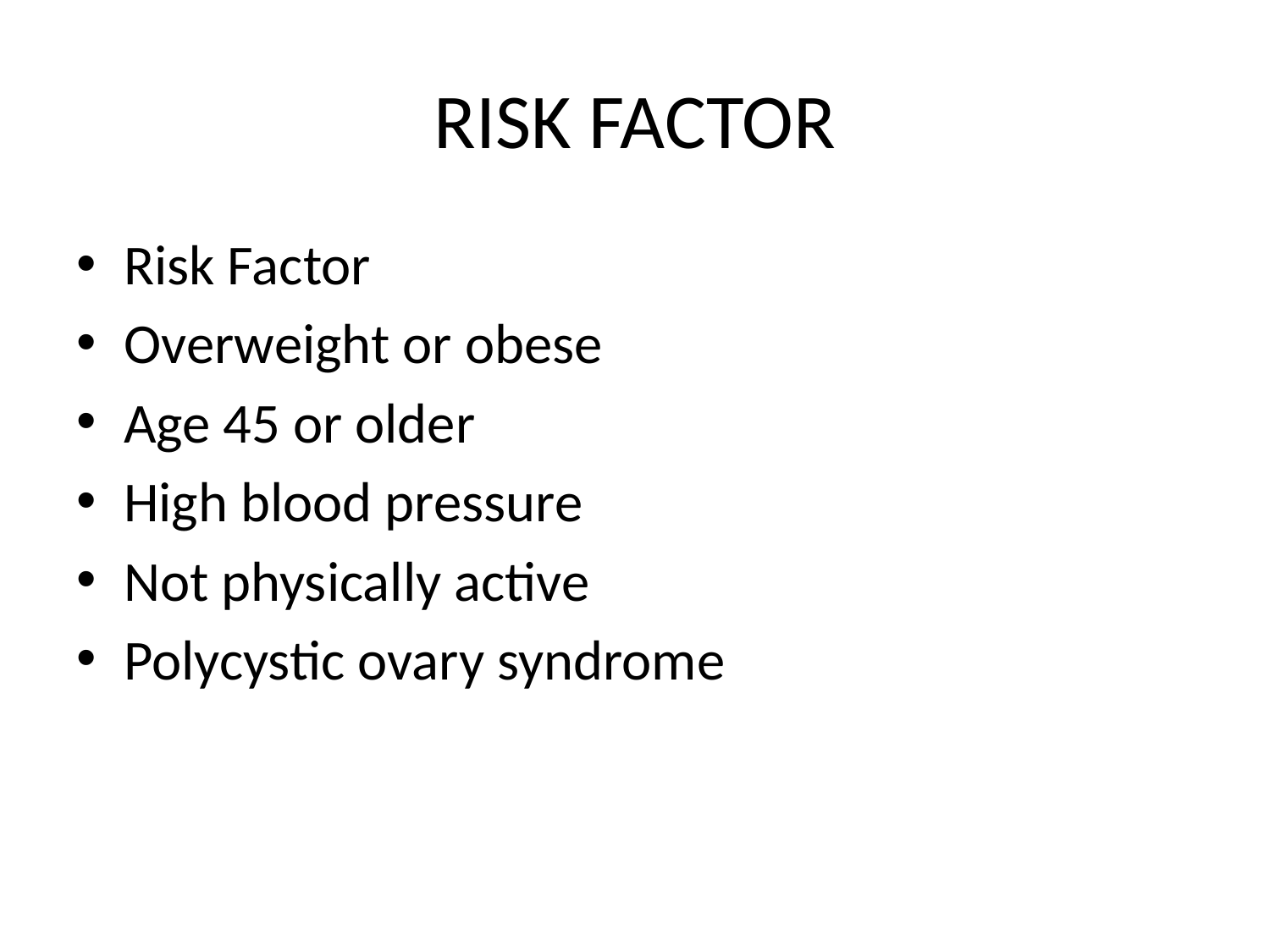

# RISK FACTOR
Risk Factor
Overweight or obese
Age 45 or older
High blood pressure
Not physically active
Polycystic ovary syndrome